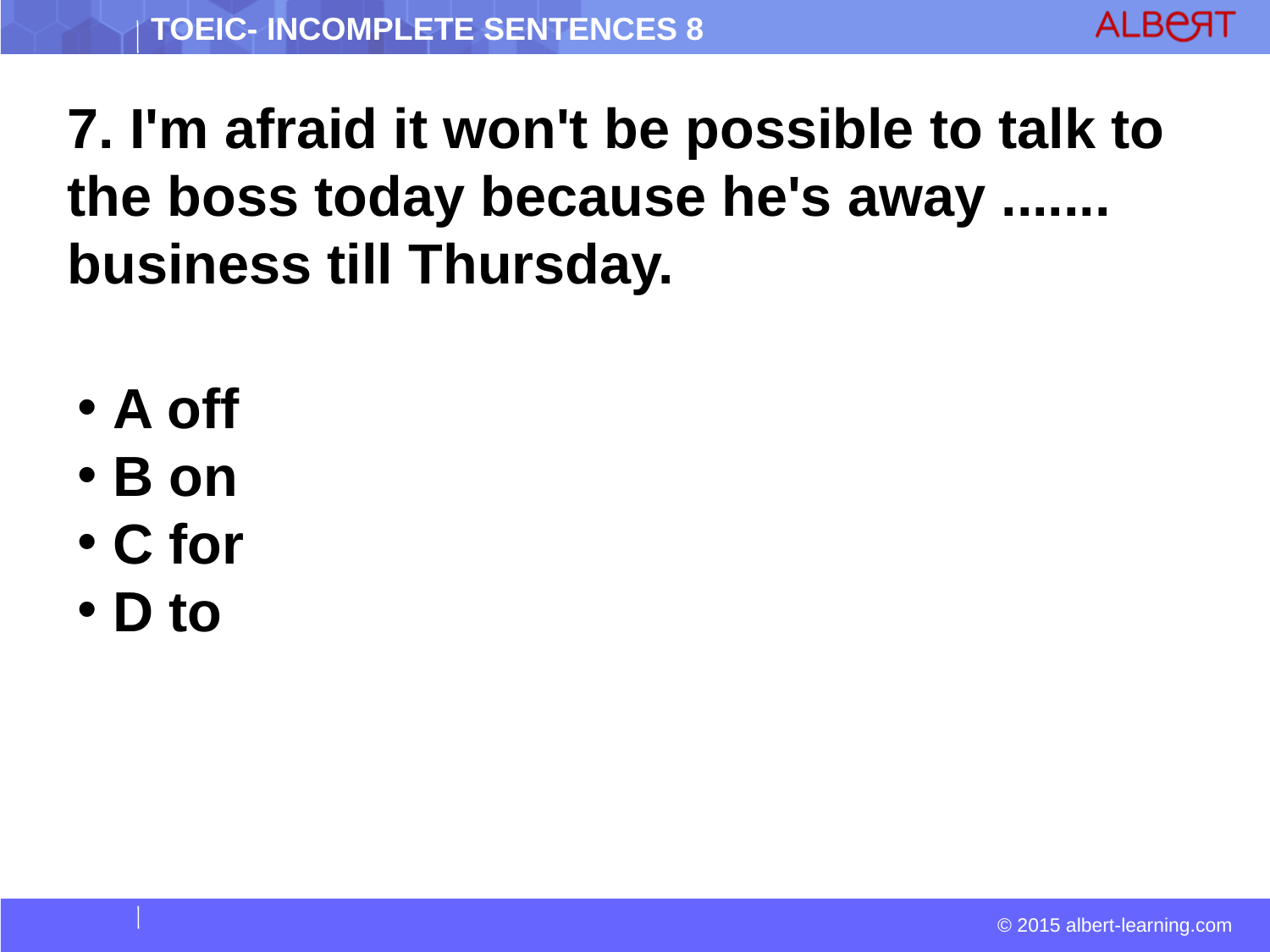

7. I'm afraid it won't be possible to talk to the boss today because he's away ....... business till Thursday.
 A off
 B on
 C for
 D to